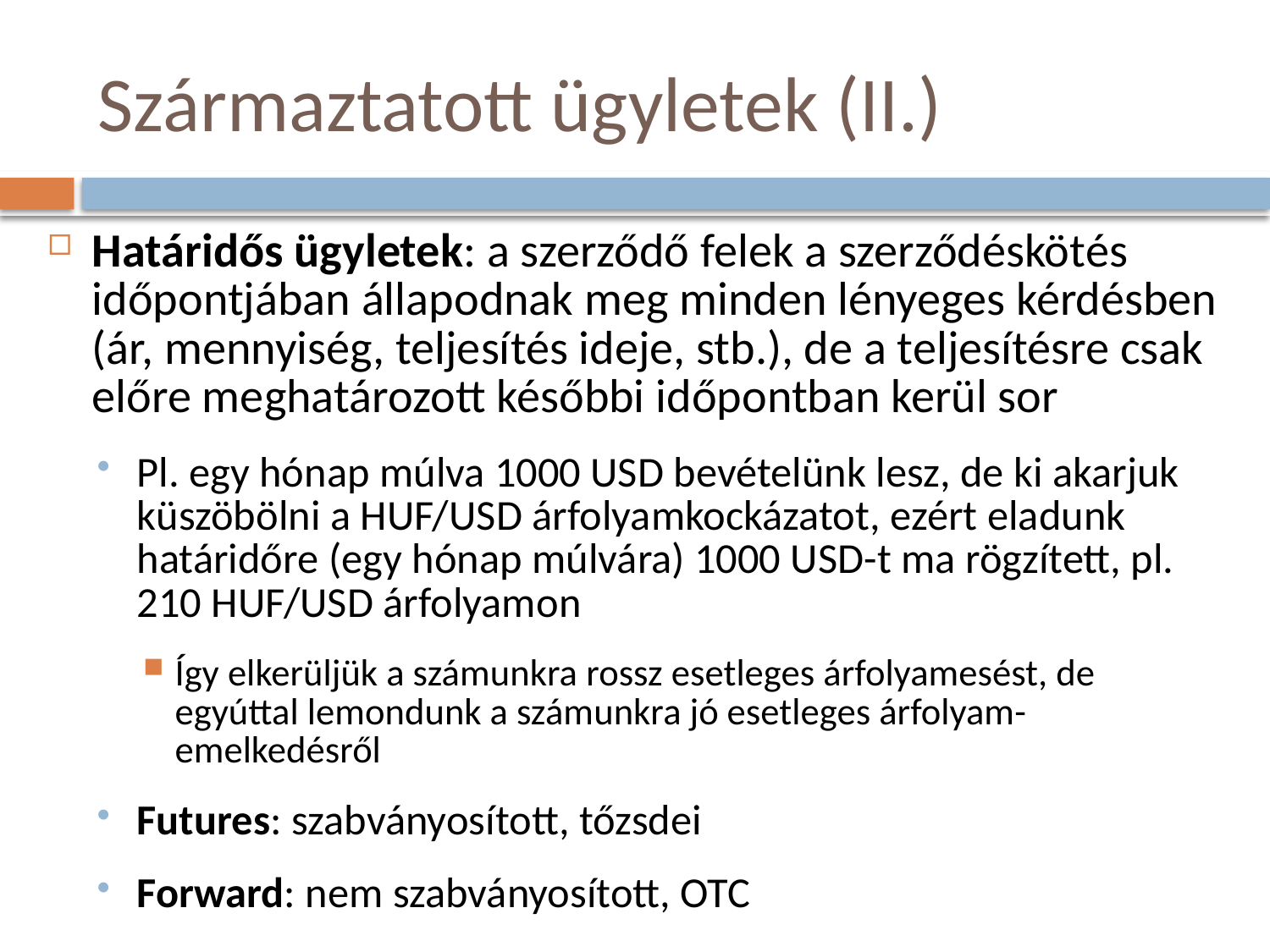

# Származtatott ügyletek (II.)
Határidős ügyletek: a szerződő felek a szerződéskötés időpontjában állapodnak meg minden lényeges kérdésben (ár, mennyiség, teljesítés ideje, stb.), de a teljesítésre csak előre meghatározott későbbi időpontban kerül sor
Pl. egy hónap múlva 1000 USD bevételünk lesz, de ki akarjuk küszöbölni a HUF/USD árfolyamkockázatot, ezért eladunk határidőre (egy hónap múlvára) 1000 USD-t ma rögzített, pl. 210 HUF/USD árfolyamon
Így elkerüljük a számunkra rossz esetleges árfolyamesést, de egyúttal lemondunk a számunkra jó esetleges árfolyam-emelkedésről
Futures: szabványosított, tőzsdei
Forward: nem szabványosított, OTC